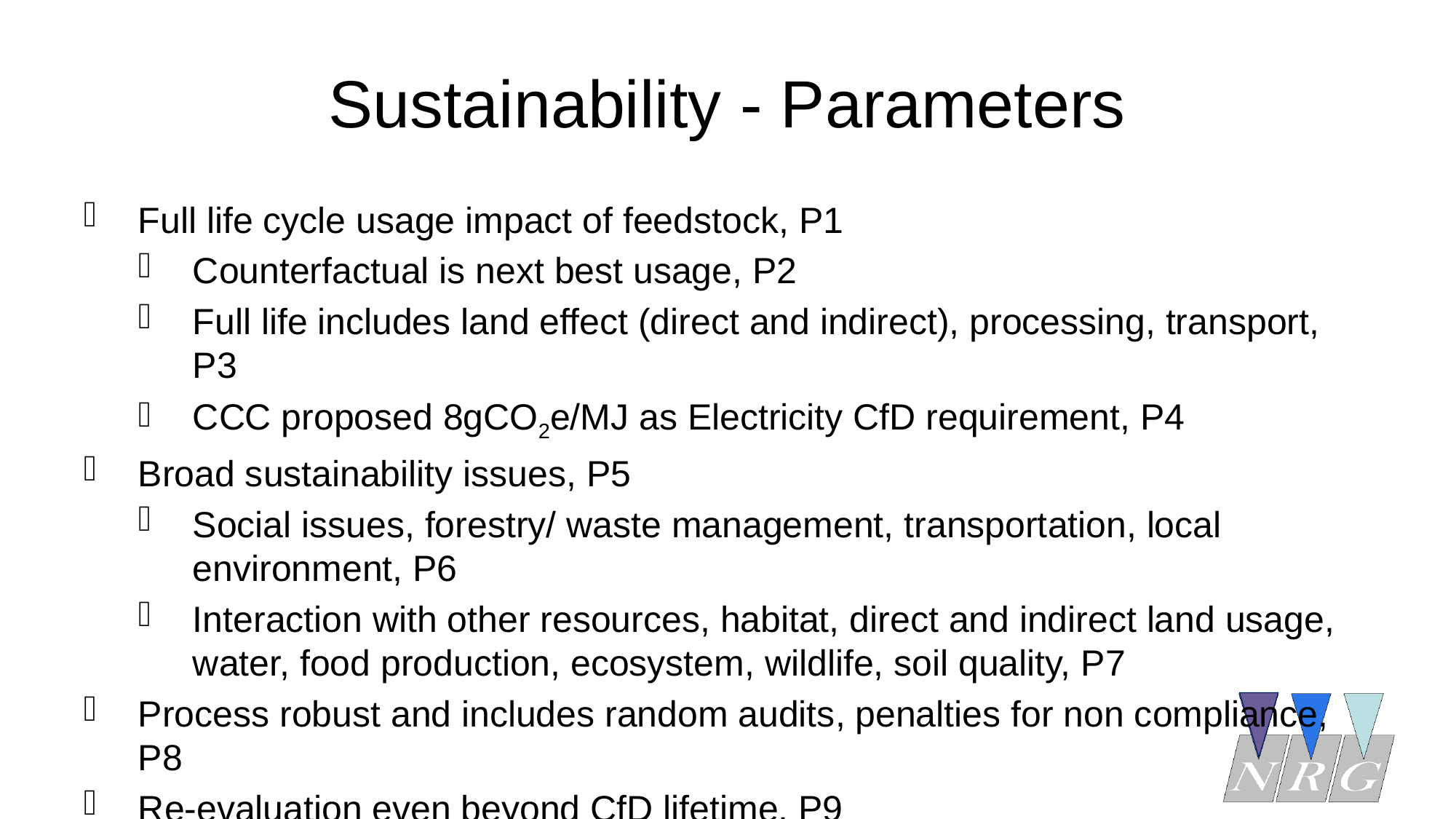

# Sustainability - Parameters
Full life cycle usage impact of feedstock, P1
Counterfactual is next best usage, P2
Full life includes land effect (direct and indirect), processing, transport, P3
CCC proposed 8gCO2e/MJ as Electricity CfD requirement, P4
Broad sustainability issues, P5
Social issues, forestry/ waste management, transportation, local environment, P6
Interaction with other resources, habitat, direct and indirect land usage, water, food production, ecosystem, wildlife, soil quality, P7
Process robust and includes random audits, penalties for non compliance, P8
Re-evaluation even beyond CfD lifetime, P9
Waste sources must have been minimised and recycling optimised, P10